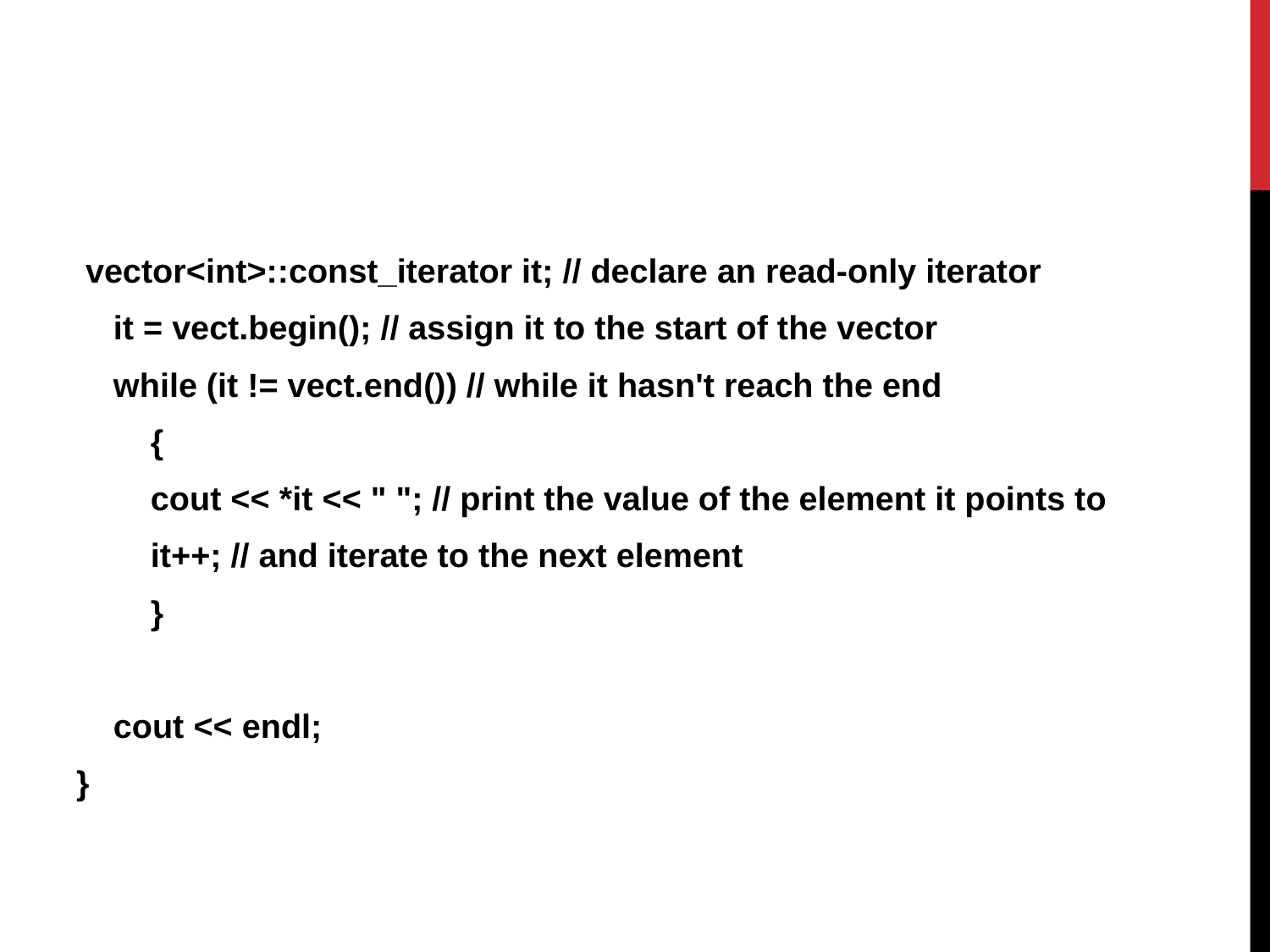

vector<int>::const_iterator it; // declare an read-only iterator
    it = vect.begin(); // assign it to the start of the vector
    while (it != vect.end()) // while it hasn't reach the end
        {
        cout << *it << " "; // print the value of the element it points to
        it++; // and iterate to the next element
        }

    cout << endl;
}